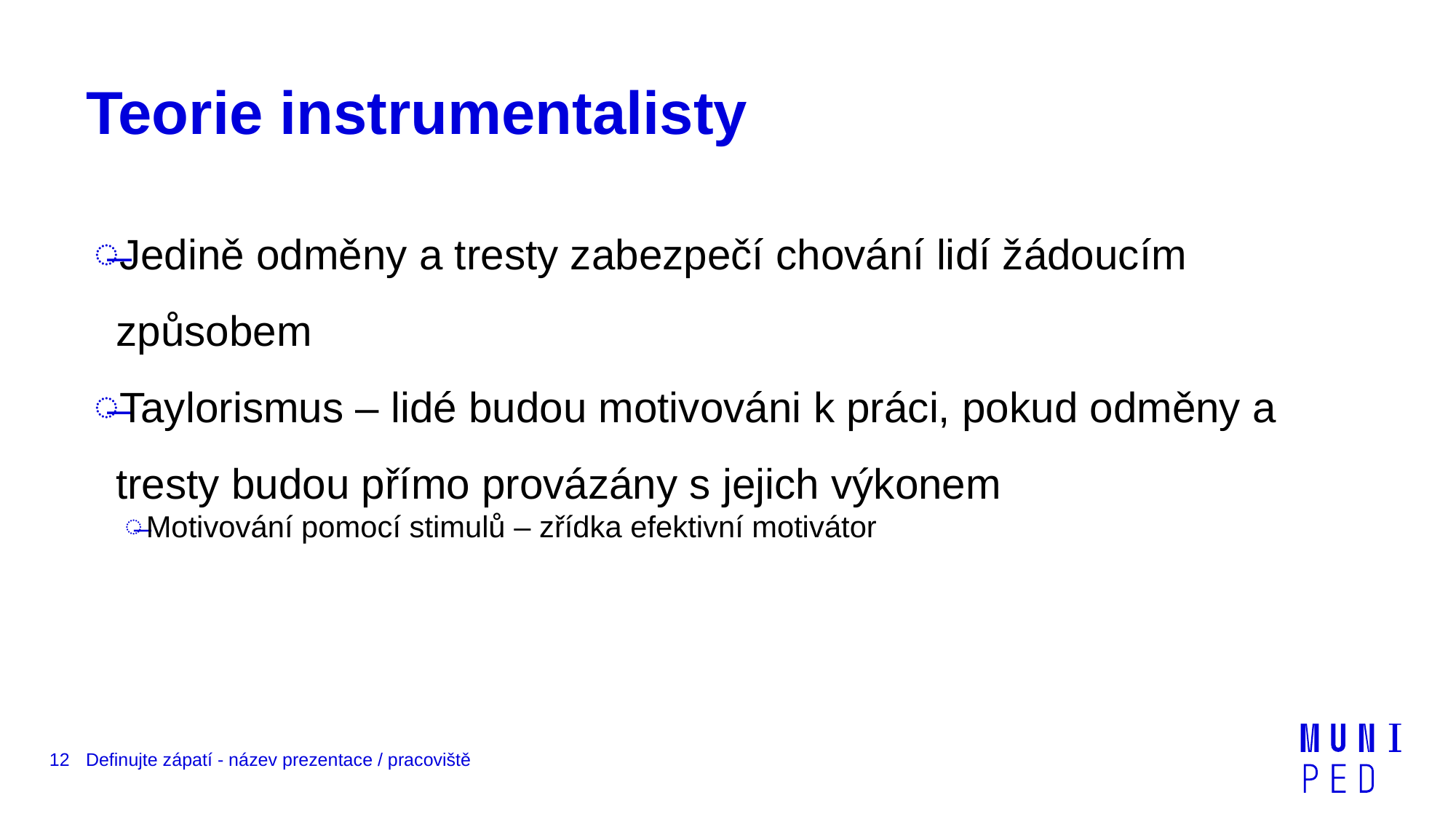

# Teorie instrumentalisty
Jedině odměny a tresty zabezpečí chování lidí žádoucím způsobem
Taylorismus – lidé budou motivováni k práci, pokud odměny a tresty budou přímo provázány s jejich výkonem
Motivování pomocí stimulů – zřídka efektivní motivátor

12
Definujte zápatí - název prezentace / pracoviště